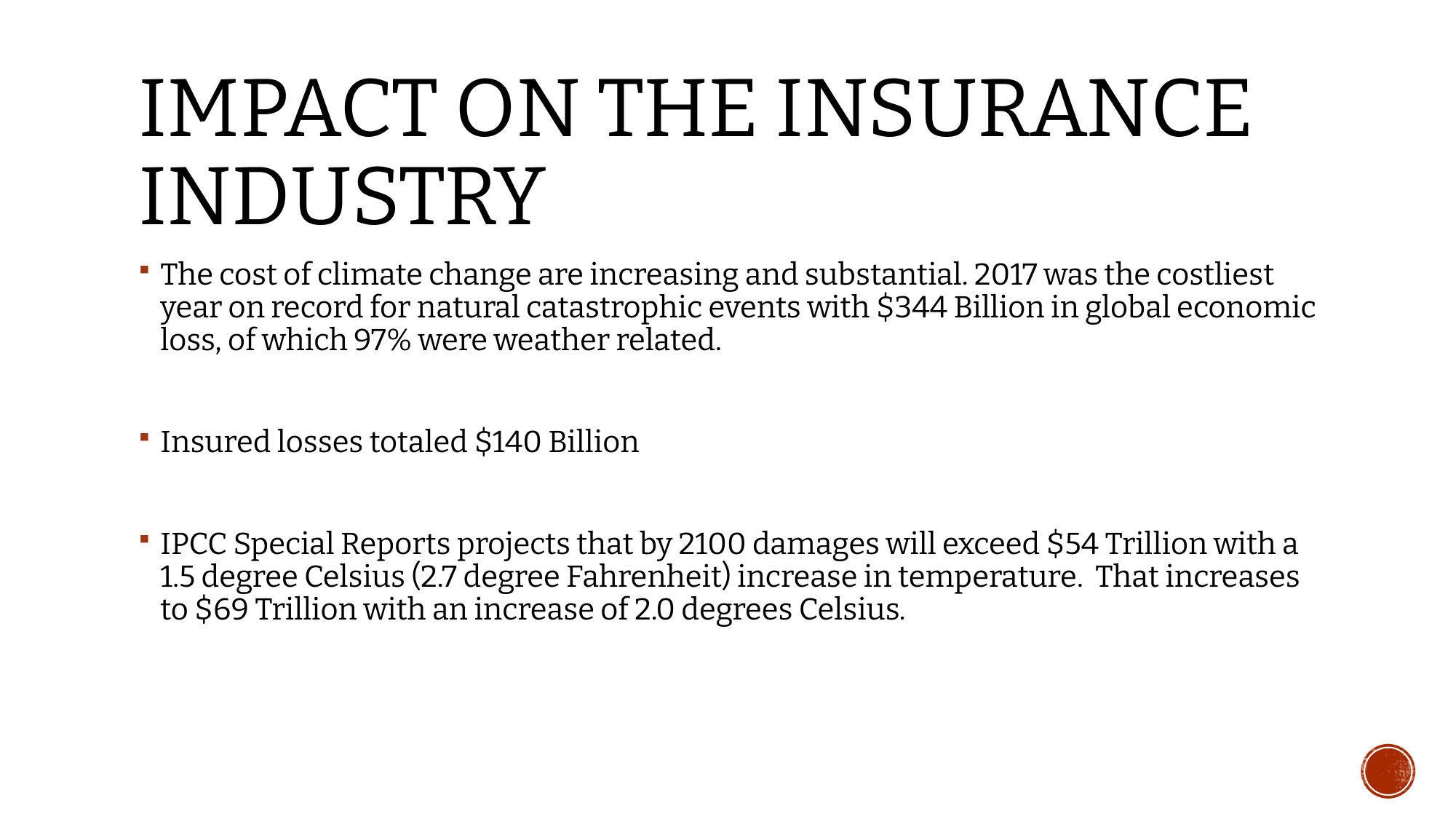

# Impact on the insurance industry
The cost of climate change are increasing and substantial. 2017 was the costliest year on record for natural catastrophic events with $344 Billion in global economic loss, of which 97% were weather related.

Insured losses totaled $140 Billion

IPCC Special Reports projects that by 2100 damages will exceed $54 Trillion with a 1.5 degree Celsius (2.7 degree Fahrenheit) increase in temperature.  That increases to $69 Trillion with an increase of 2.0 degrees Celsius.